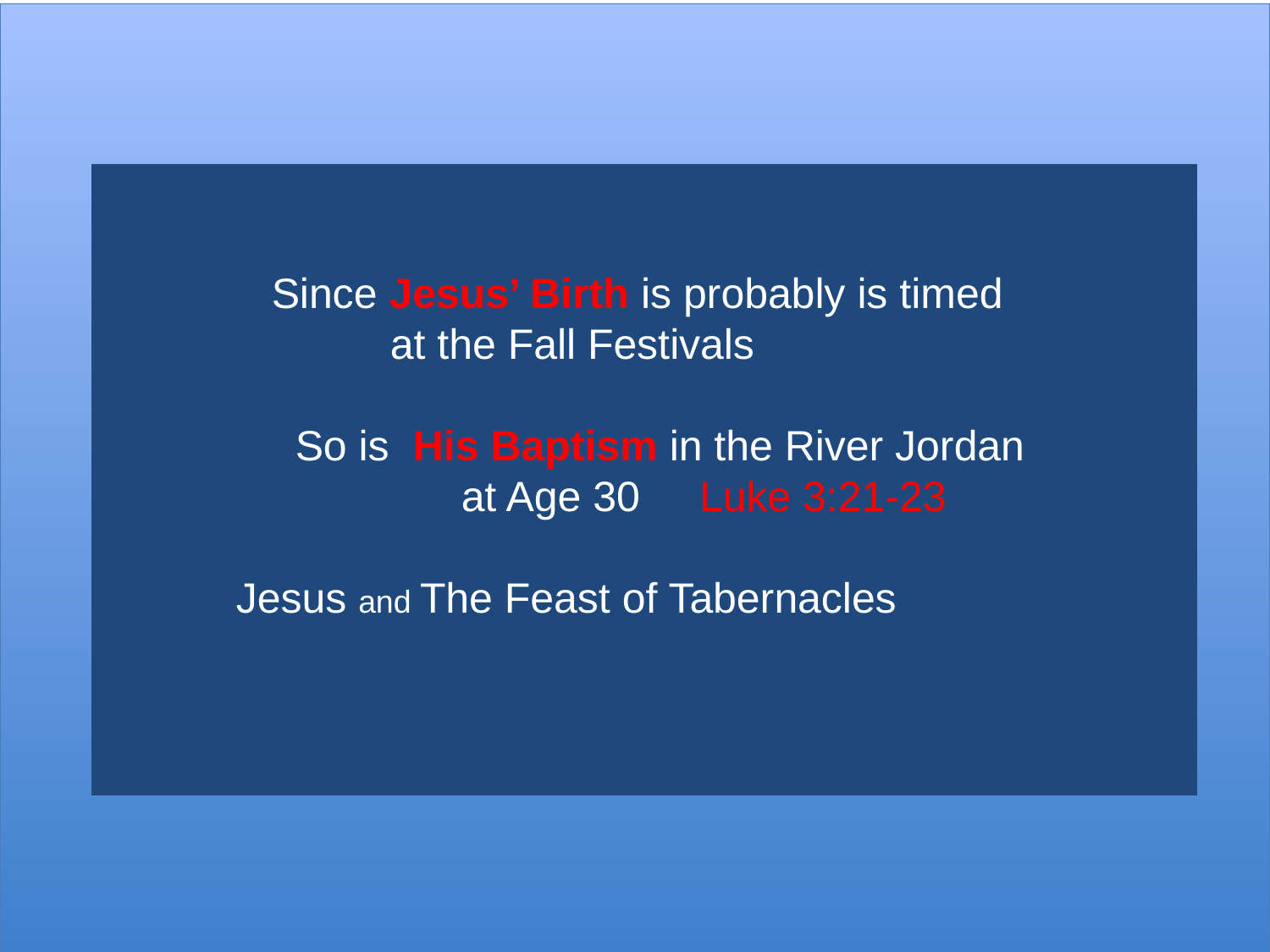

Since Jesus’ Birth is probably is timed
             at the Fall Festivals

     So is  His Baptism in the River Jordan
                   at Age 30     Luke 3:21-23

Jesus and The Feast of Tabernacles